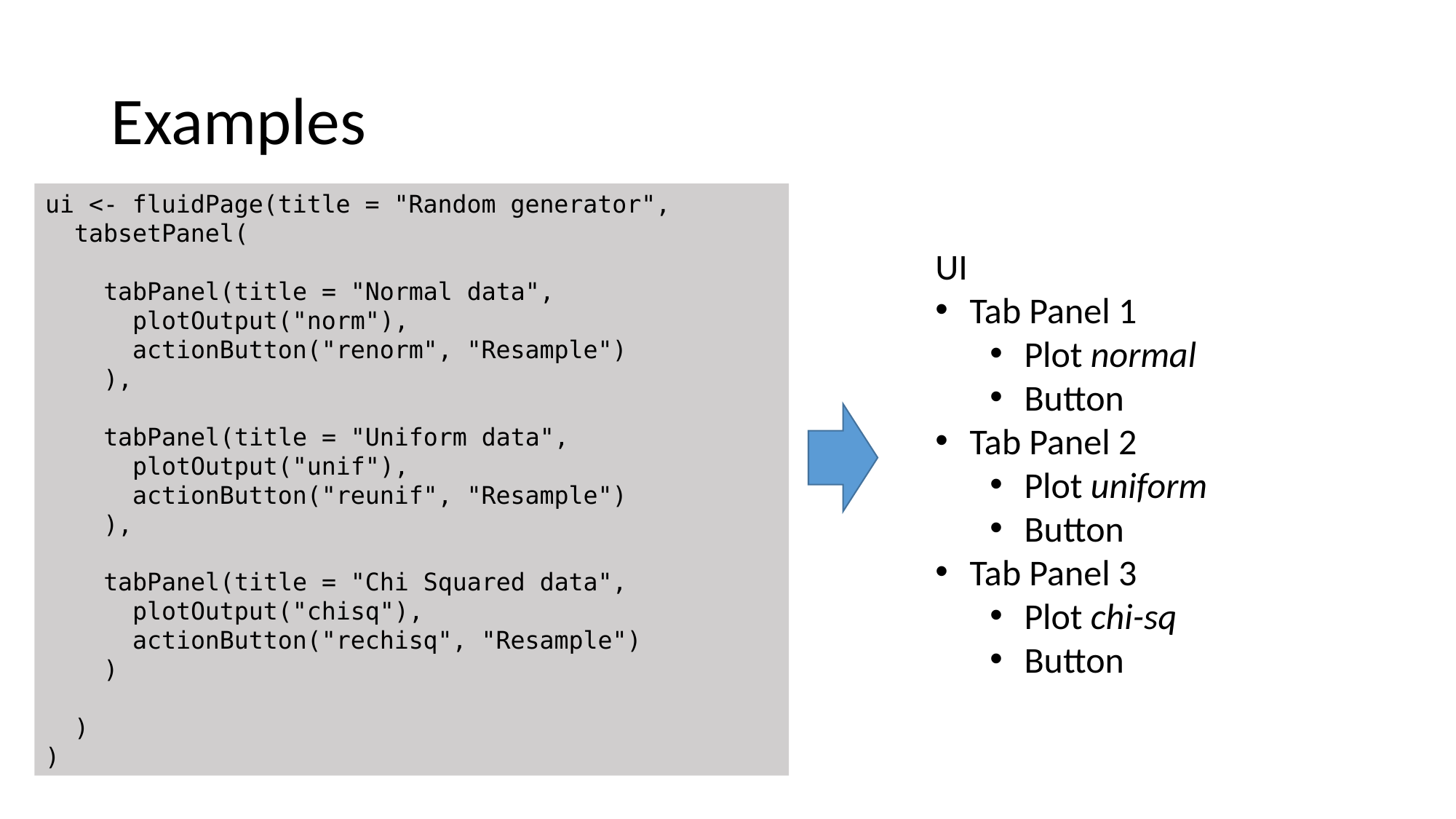

# Examples
ui <- fluidPage(title = "Random generator",
  tabsetPanel(

    tabPanel(title = "Normal data",
      plotOutput("norm"),
      actionButton("renorm", "Resample")
    ),

    tabPanel(title = "Uniform data",
      plotOutput("unif"),
      actionButton("reunif", "Resample")
    ),

    tabPanel(title = "Chi Squared data",
      plotOutput("chisq"),
      actionButton("rechisq", "Resample")
    )

  )
)
UI
Tab Panel 1
Plot normal
Button
Tab Panel 2
Plot uniform
Button
Tab Panel 3
Plot chi-sq
Button